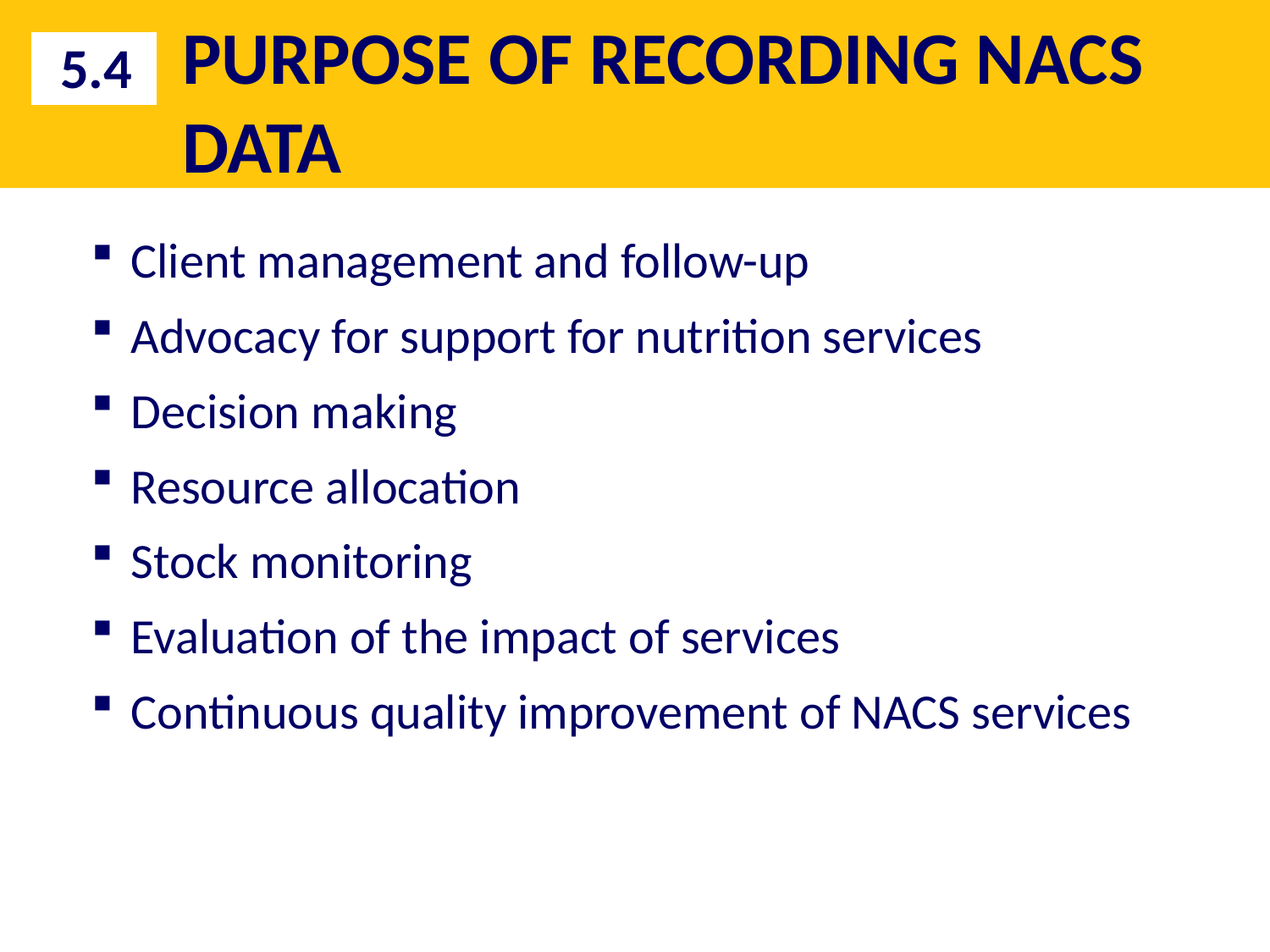

# PURPOSE OF RECORDING NACS DATA
5.4
Client management and follow-up
Advocacy for support for nutrition services
Decision making
Resource allocation
Stock monitoring
Evaluation of the impact of services
Continuous quality improvement of NACS services